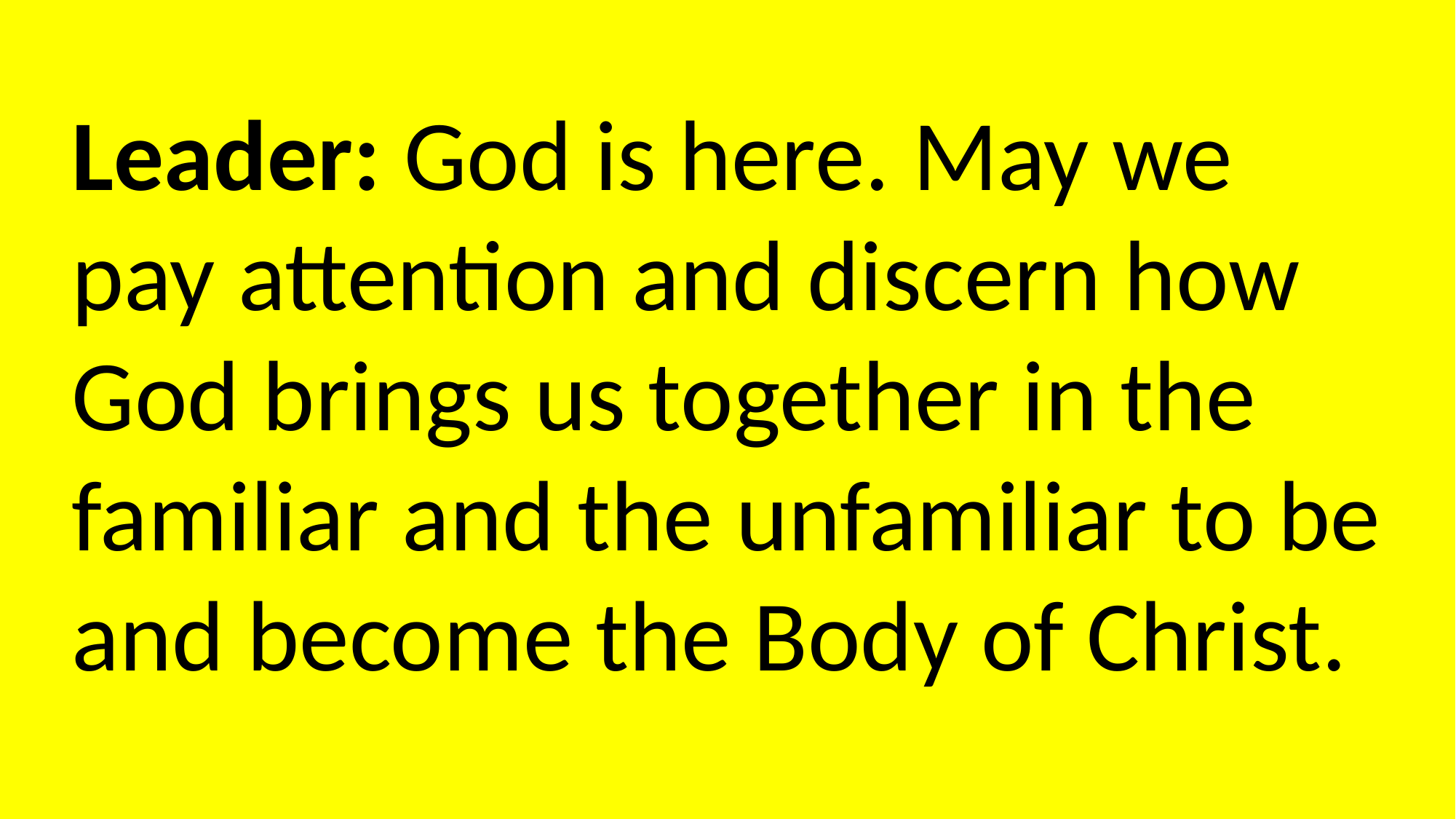

Leader: God is here. May we pay attention and discern how God brings us together in the familiar and the unfamiliar to be and become the Body of Christ.